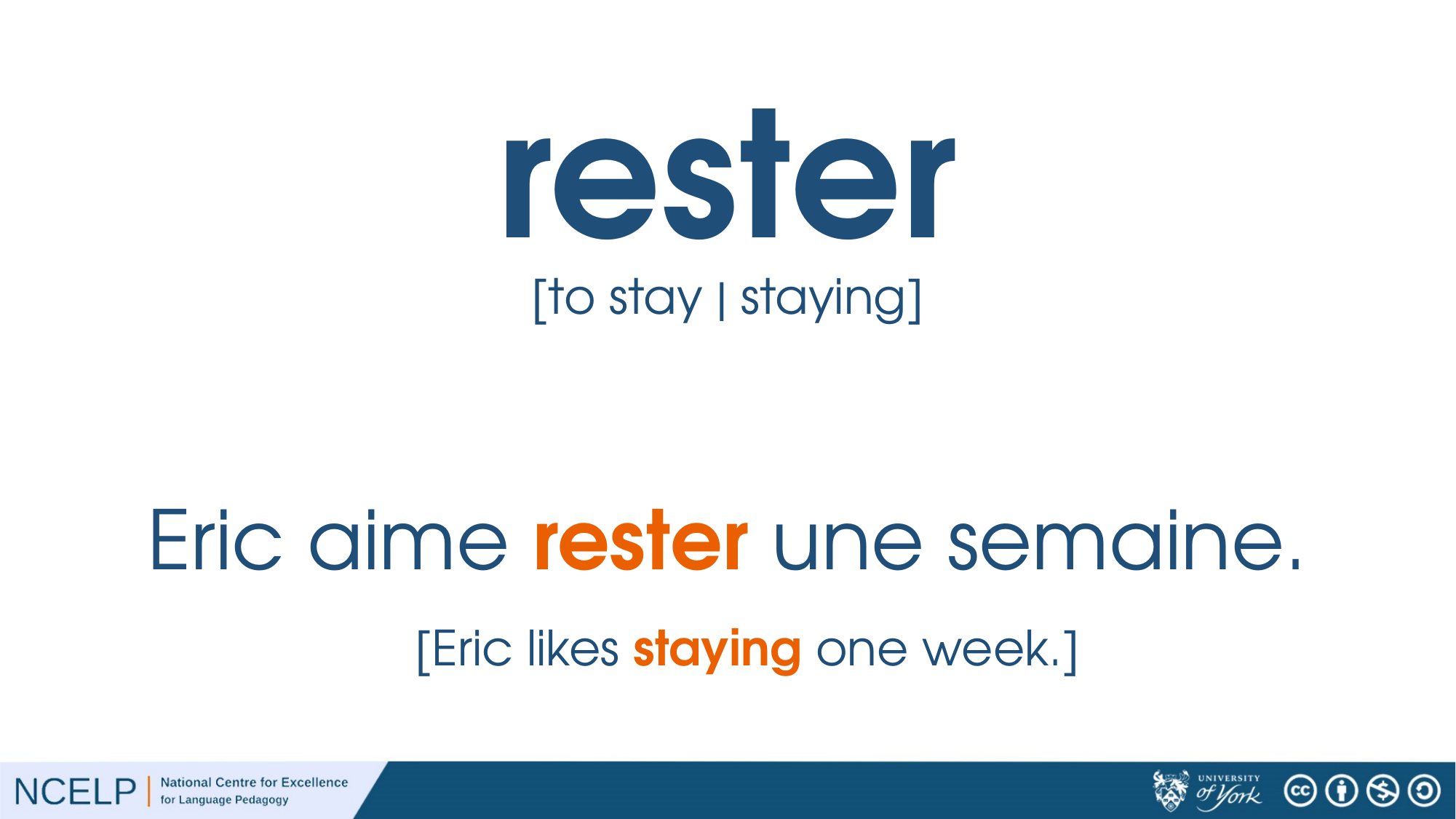

rester
[to stay | staying]
Eric aime rester une semaine.
[Eric likes staying one week.]